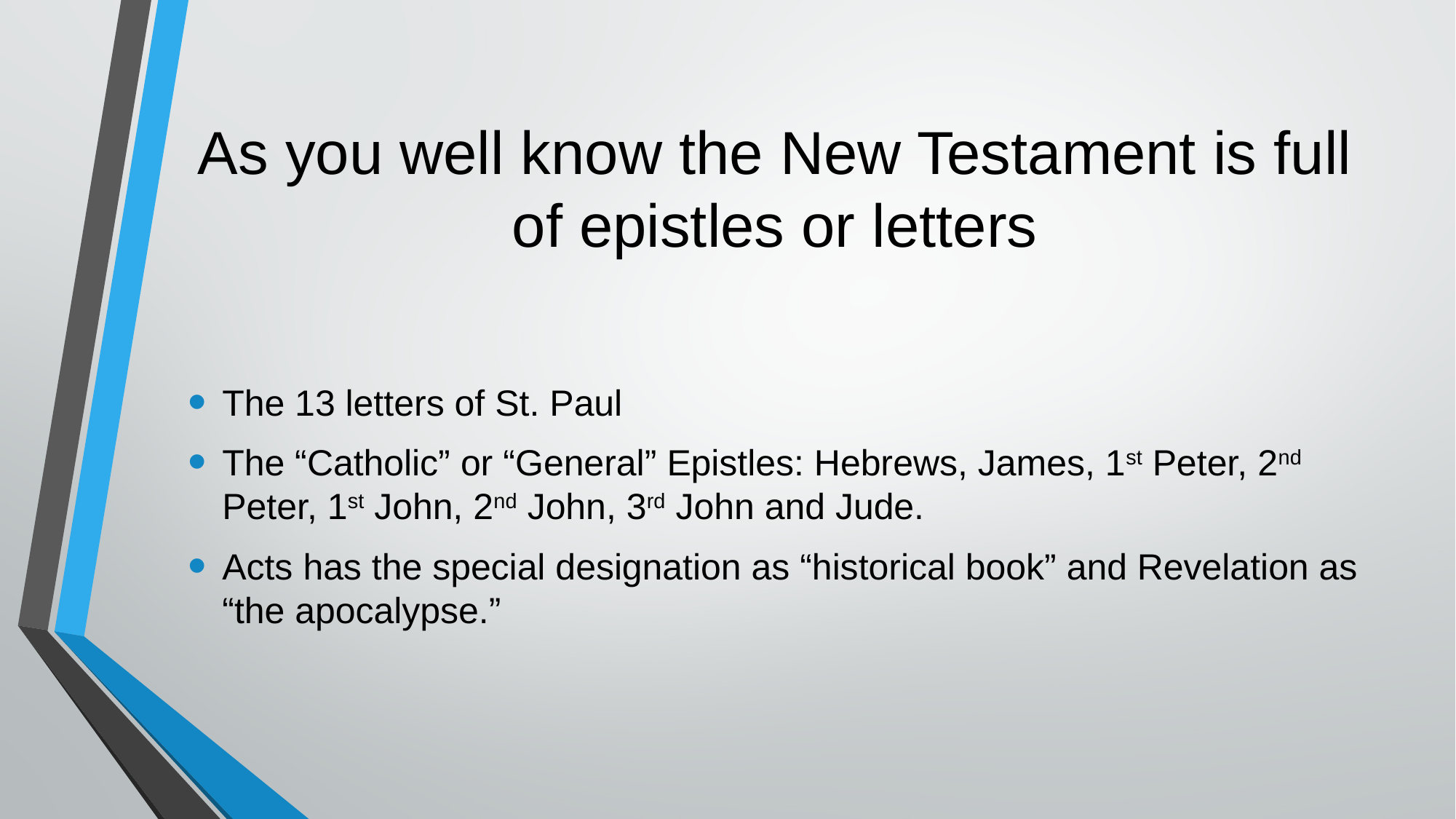

# As you well know the New Testament is full of epistles or letters
The 13 letters of St. Paul
The “Catholic” or “General” Epistles: Hebrews, James, 1st Peter, 2nd Peter, 1st John, 2nd John, 3rd John and Jude.
Acts has the special designation as “historical book” and Revelation as “the apocalypse.”